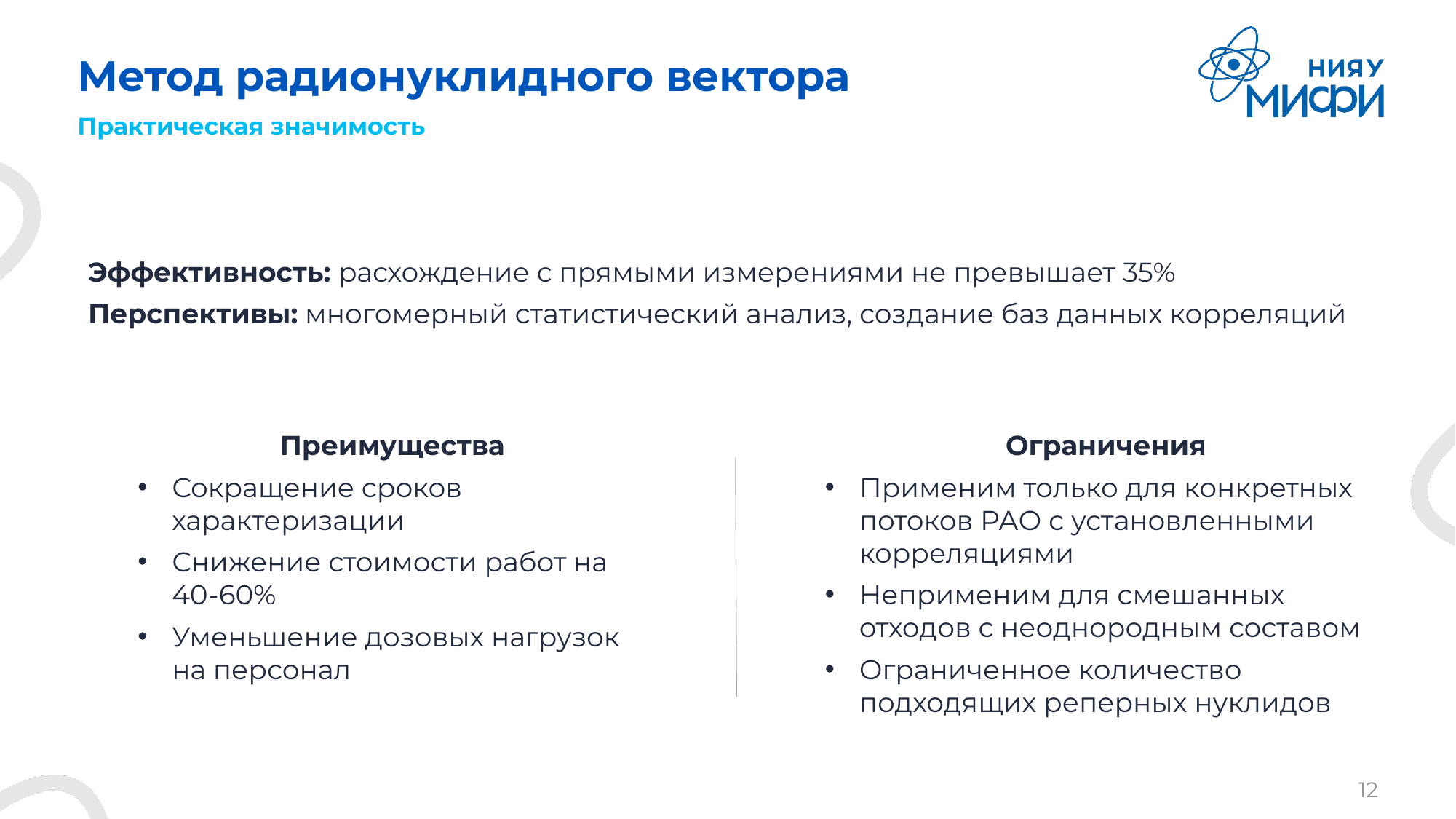

# Метод радионуклидного вектора
Практическая значимость
Эффективность: расхождение с прямыми измерениями не превышает 35%
Перспективы: многомерный статистический анализ, создание баз данных корреляций

Преимущества
Сокращение сроков характеризации
Снижение стоимости работ на 40-60%
Уменьшение дозовых нагрузок на персонал
Ограничения
Применим только для конкретных потоков РАО с установленными корреляциями
Неприменим для смешанных отходов с неоднородным составом
Ограниченное количество подходящих реперных нуклидов